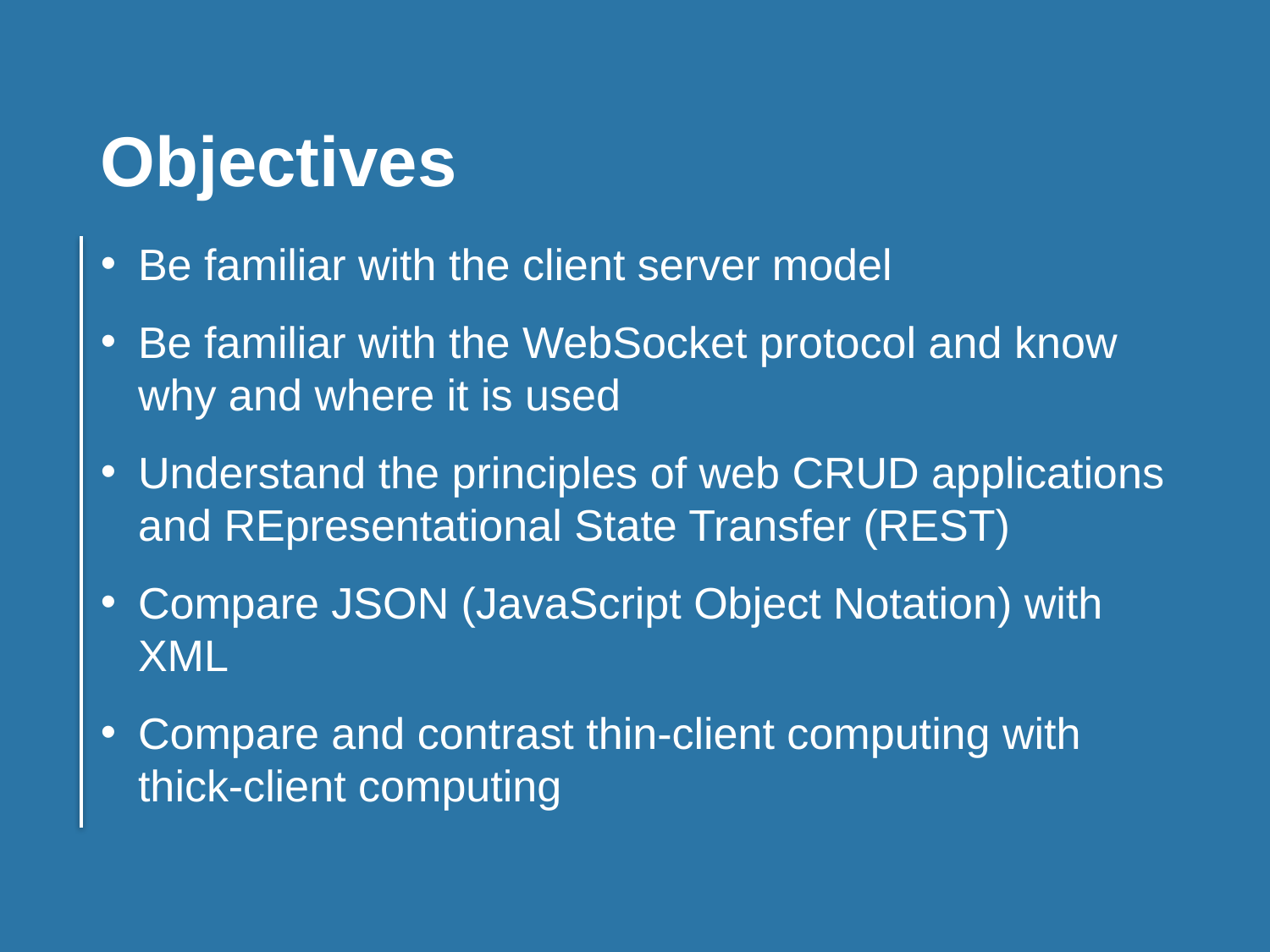

Objectives
Be familiar with the client server model
Be familiar with the WebSocket protocol and know why and where it is used
Understand the principles of web CRUD applications and REpresentational State Transfer (REST)
Compare JSON (JavaScript Object Notation) with XML
Compare and contrast thin‐client computing with thick‐client computing